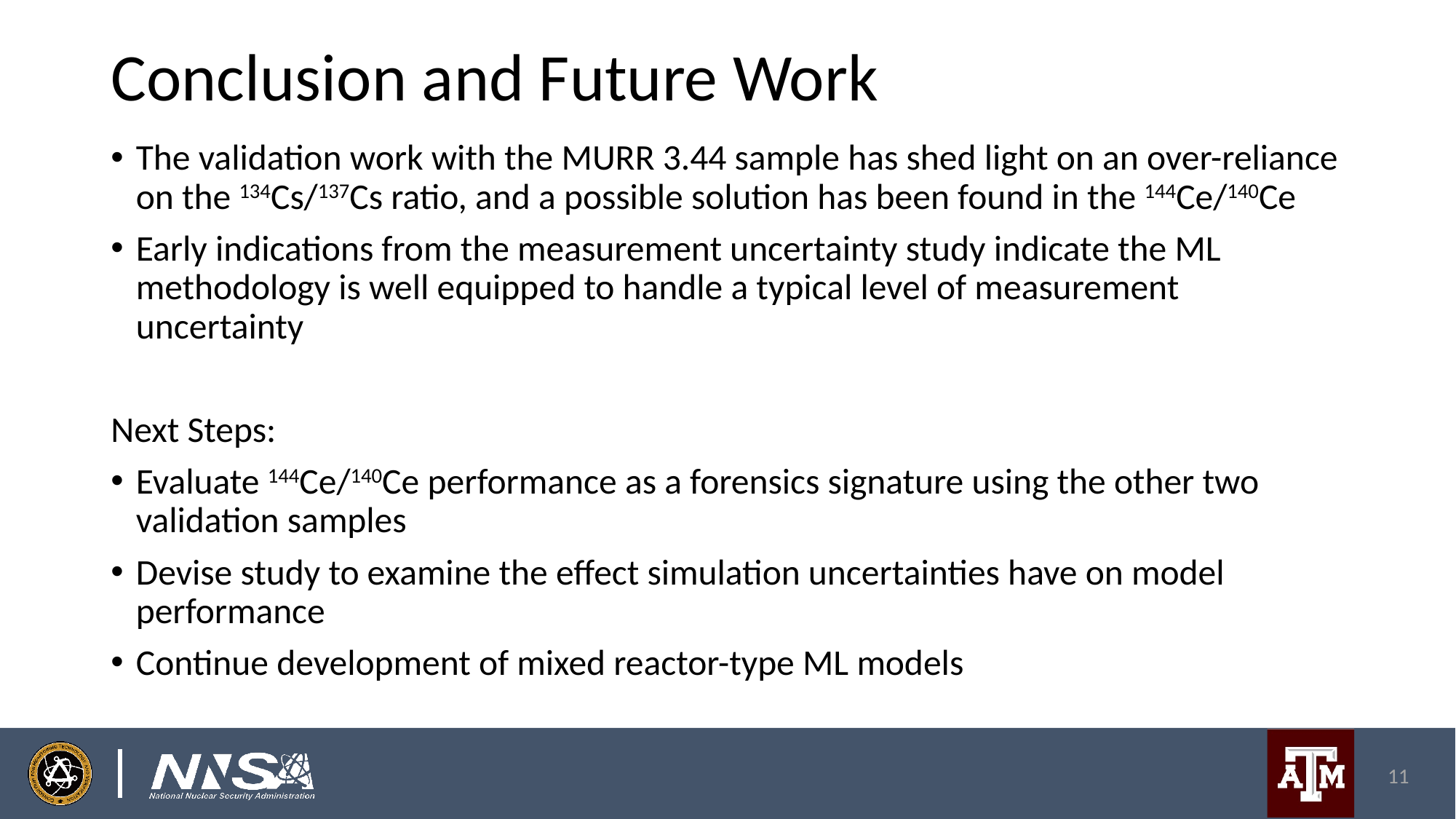

# Conclusion and Future Work
The validation work with the MURR 3.44 sample has shed light on an over-reliance on the 134Cs/137Cs ratio, and a possible solution has been found in the 144Ce/140Ce
Early indications from the measurement uncertainty study indicate the ML methodology is well equipped to handle a typical level of measurement uncertainty

Next Steps:
Evaluate 144Ce/140Ce performance as a forensics signature using the other two validation samples
Devise study to examine the effect simulation uncertainties have on model performance
Continue development of mixed reactor-type ML models